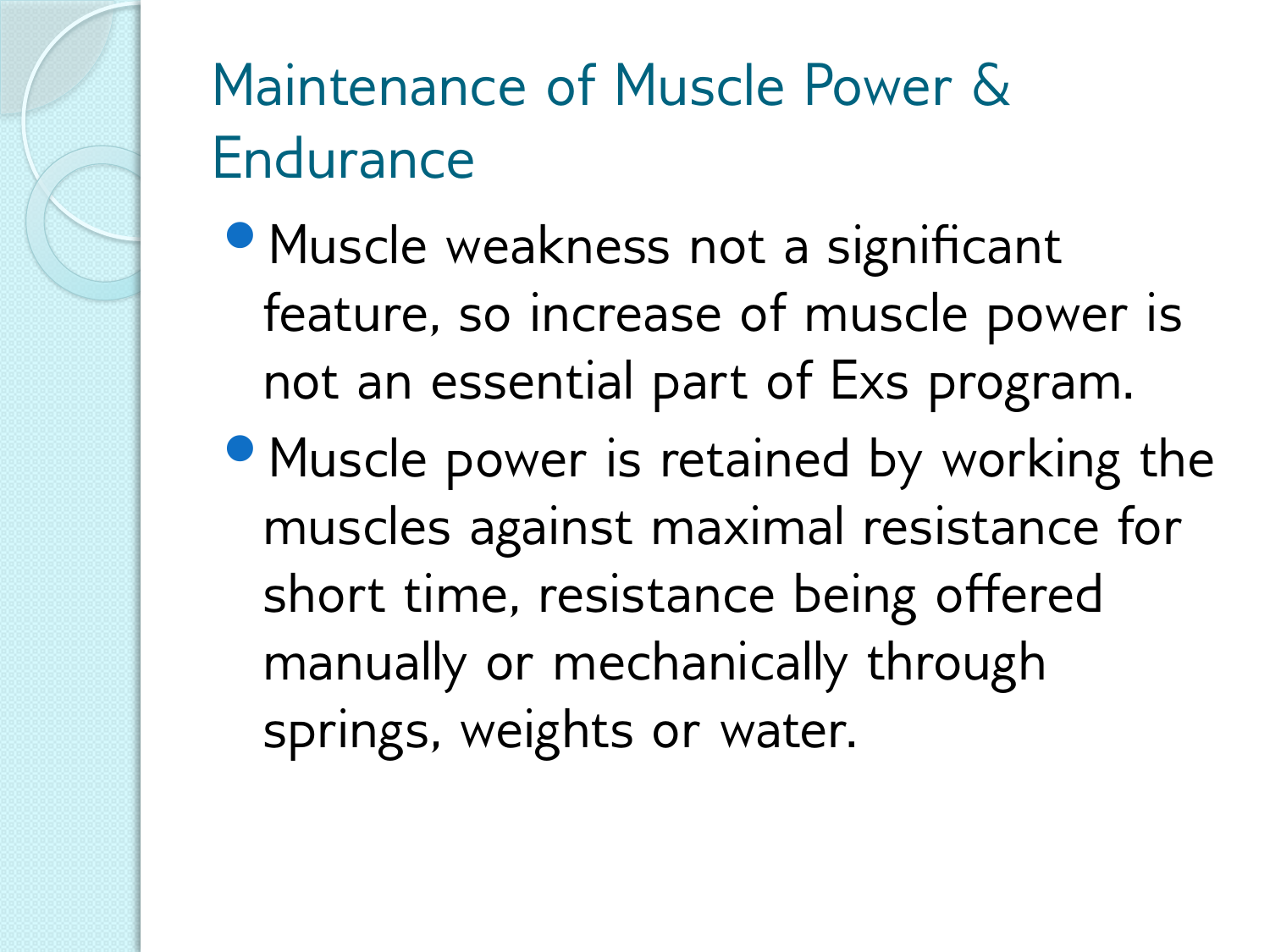

# Maintenance of Muscle Power & Endurance
Muscle weakness not a significant feature, so increase of muscle power is not an essential part of Exs program.
Muscle power is retained by working the muscles against maximal resistance for short time, resistance being offered manually or mechanically through springs, weights or water.